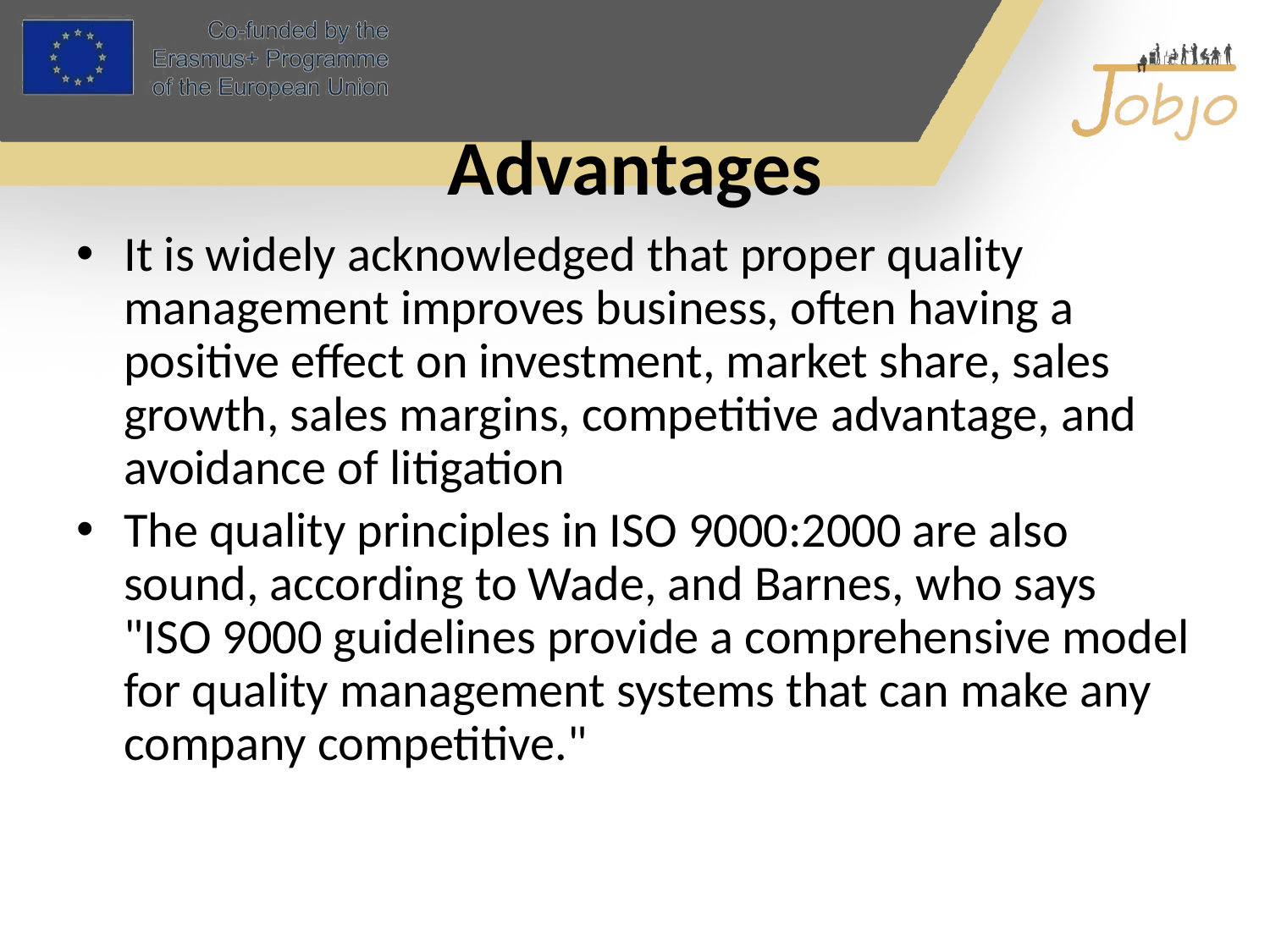

# Advantages
It is widely acknowledged that proper quality management improves business, often having a positive effect on investment, market share, sales growth, sales margins, competitive advantage, and avoidance of litigation
The quality principles in ISO 9000:2000 are also sound, according to Wade, and Barnes, who says "ISO 9000 guidelines provide a comprehensive model for quality management systems that can make any company competitive."